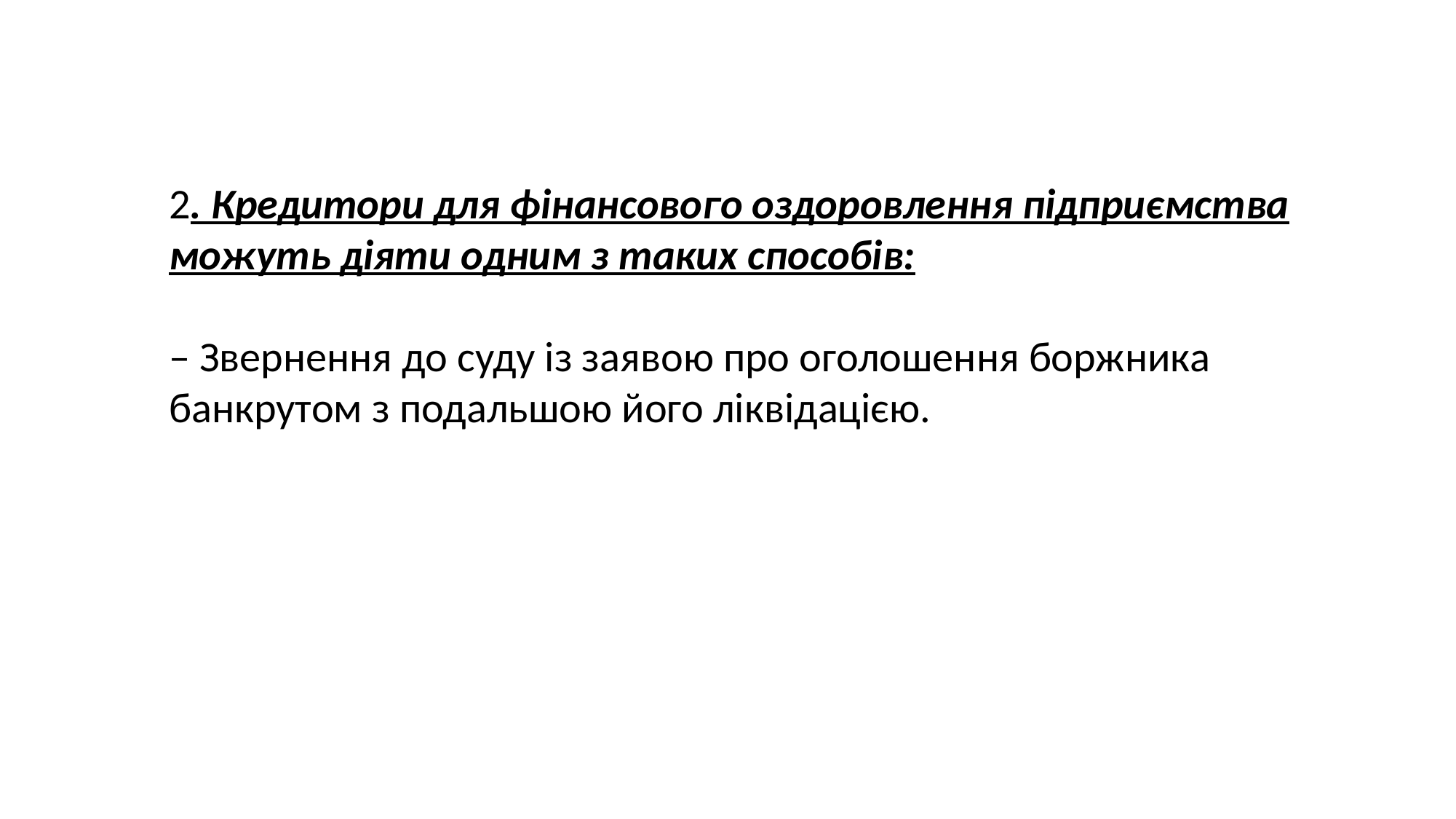

2. Кредитори для фінансового оздоровлення підприємства
можуть діяти одним з таких способів:

– Звернення до суду із заявою про оголошення боржника банкрутом з подальшою його ліквідацією.